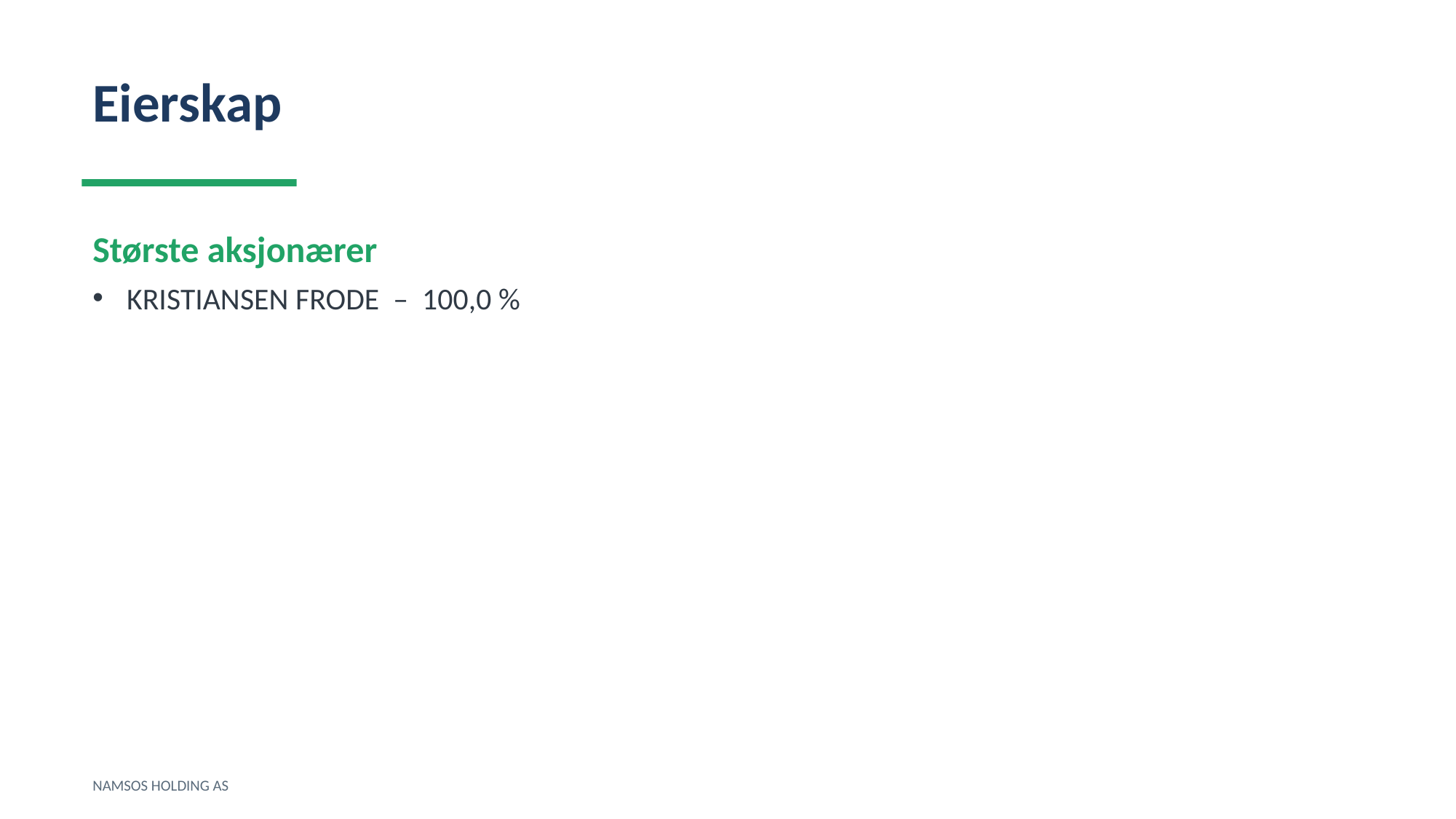

Eierskap

Største aksjonærer
KRISTIANSEN FRODE  –  100,0 %
NAMSOS HOLDING AS